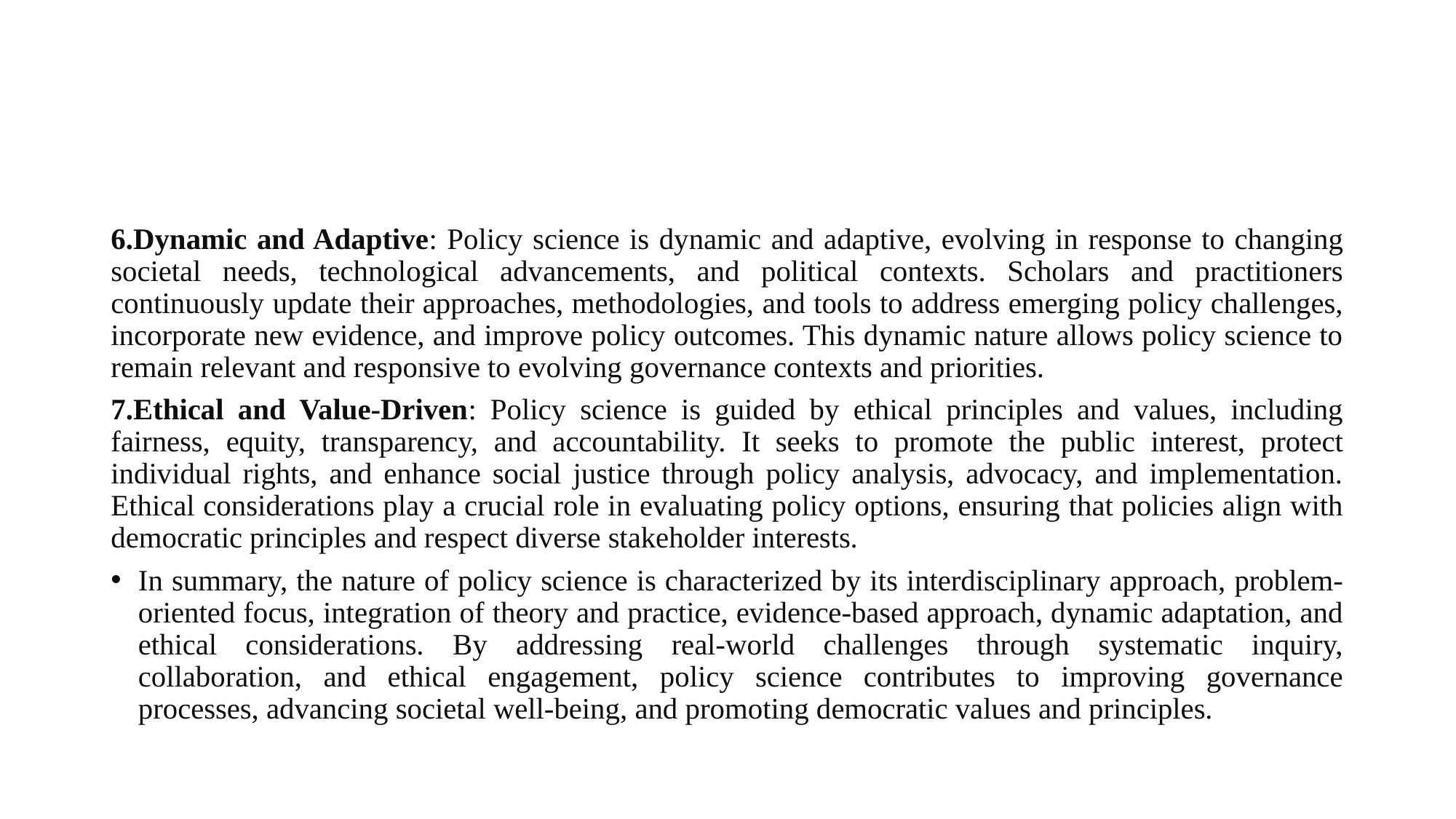

#
6.Dynamic and Adaptive: Policy science is dynamic and adaptive, evolving in response to changing societal needs, technological advancements, and political contexts. Scholars and practitioners continuously update their approaches, methodologies, and tools to address emerging policy challenges, incorporate new evidence, and improve policy outcomes. This dynamic nature allows policy science to remain relevant and responsive to evolving governance contexts and priorities.
7.Ethical and Value-Driven: Policy science is guided by ethical principles and values, including fairness, equity, transparency, and accountability. It seeks to promote the public interest, protect individual rights, and enhance social justice through policy analysis, advocacy, and implementation. Ethical considerations play a crucial role in evaluating policy options, ensuring that policies align with democratic principles and respect diverse stakeholder interests.
In summary, the nature of policy science is characterized by its interdisciplinary approach, problem-oriented focus, integration of theory and practice, evidence-based approach, dynamic adaptation, and ethical considerations. By addressing real-world challenges through systematic inquiry, collaboration, and ethical engagement, policy science contributes to improving governance processes, advancing societal well-being, and promoting democratic values and principles.